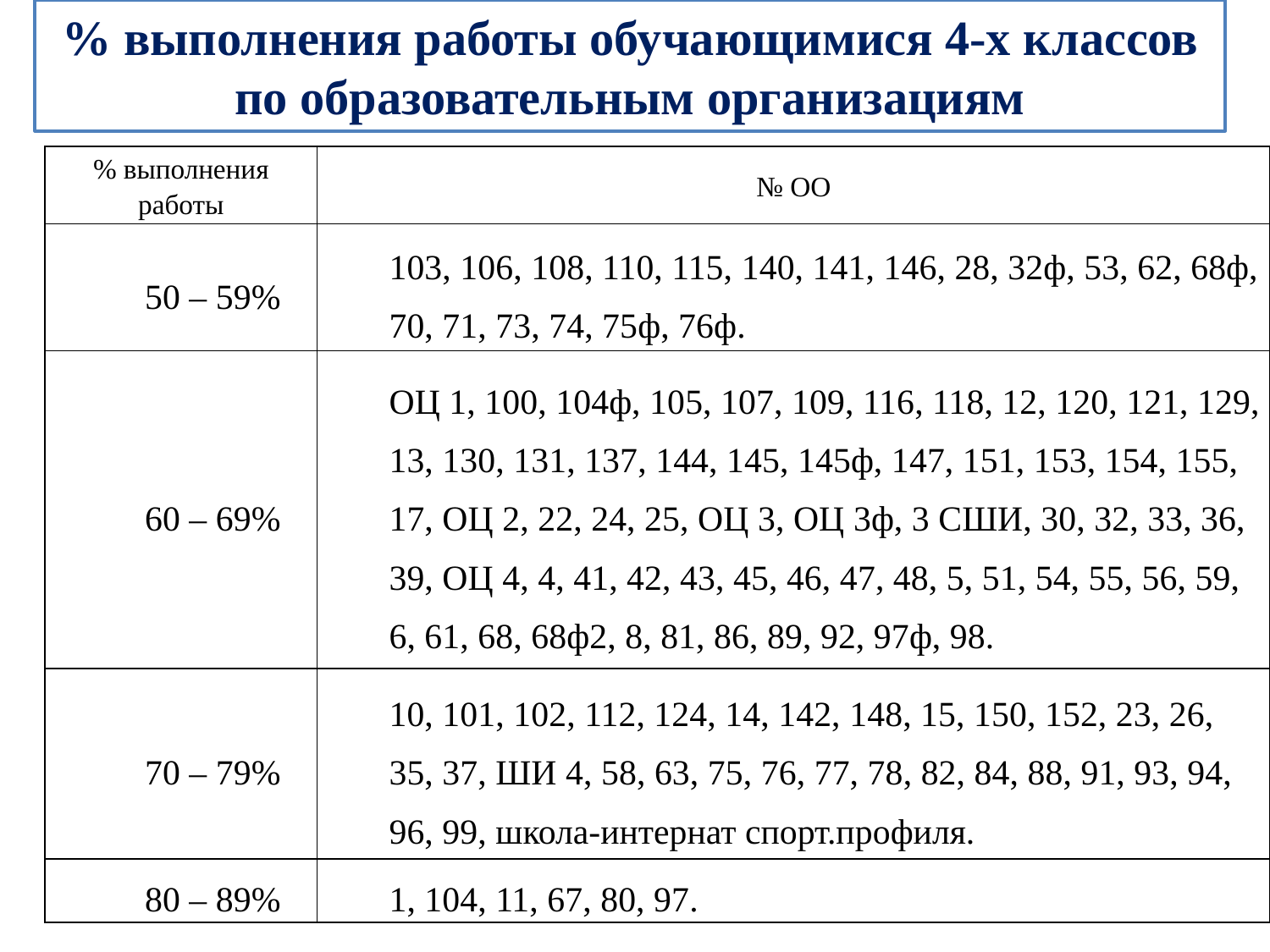

% выполнения работы обучающимися 4-х классов по образовательным организациям
| % выполнения работы | № ОО |
| --- | --- |
| 50 – 59% | 103, 106, 108, 110, 115, 140, 141, 146, 28, 32ф, 53, 62, 68ф, 70, 71, 73, 74, 75ф, 76ф. |
| 60 – 69% | ОЦ 1, 100, 104ф, 105, 107, 109, 116, 118, 12, 120, 121, 129, 13, 130, 131, 137, 144, 145, 145ф, 147, 151, 153, 154, 155, 17, ОЦ 2, 22, 24, 25, ОЦ 3, ОЦ 3ф, 3 СШИ, 30, 32, 33, 36, 39, ОЦ 4, 4, 41, 42, 43, 45, 46, 47, 48, 5, 51, 54, 55, 56, 59, 6, 61, 68, 68ф2, 8, 81, 86, 89, 92, 97ф, 98. |
| 70 – 79% | 10, 101, 102, 112, 124, 14, 142, 148, 15, 150, 152, 23, 26, 35, 37, ШИ 4, 58, 63, 75, 76, 77, 78, 82, 84, 88, 91, 93, 94, 96, 99, школа-интернат спорт.профиля. |
| 80 – 89% | 1, 104, 11, 67, 80, 97. |